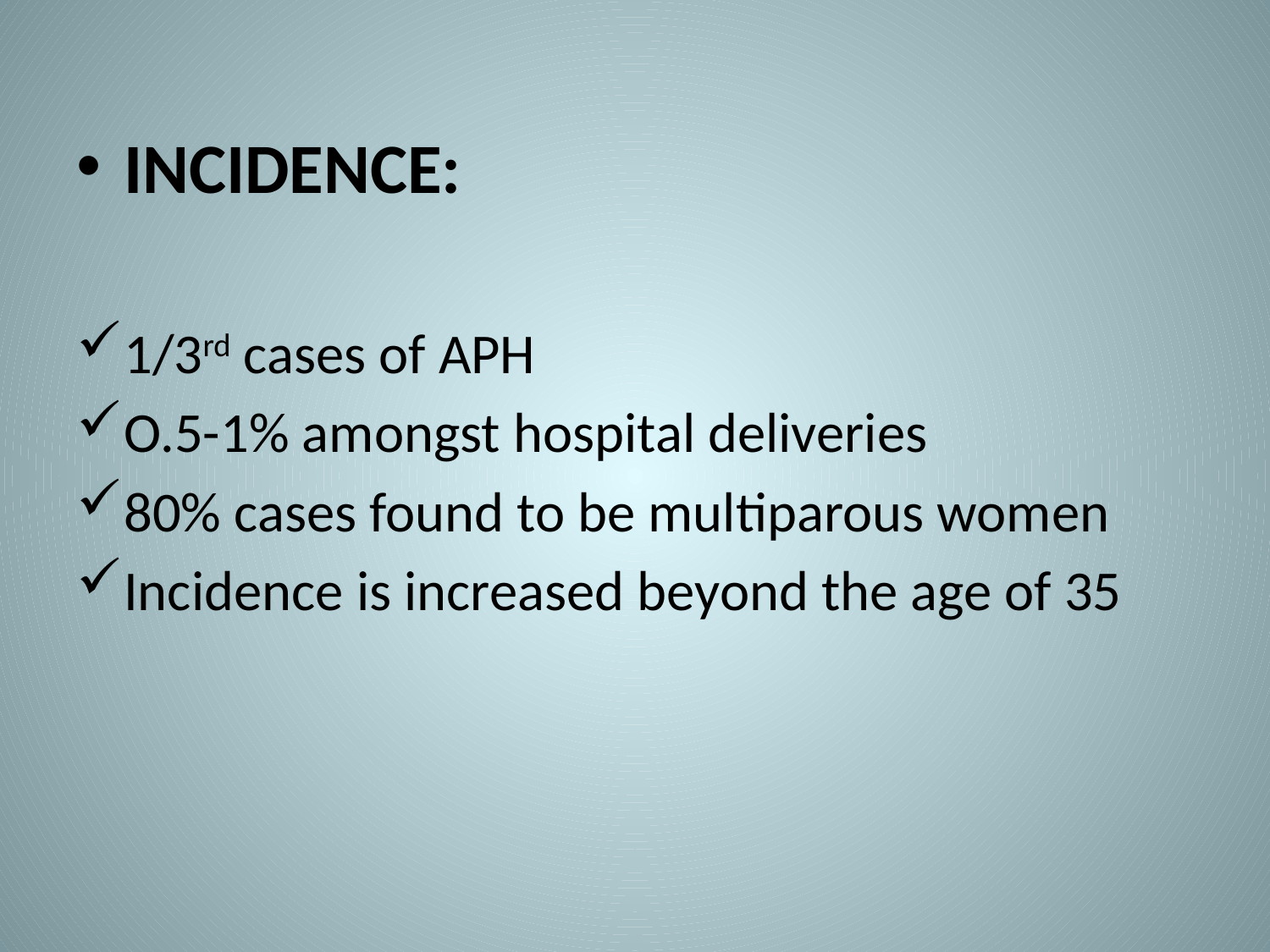

INCIDENCE:

1/3rd cases of APH
O.5-1% amongst hospital deliveries
80% cases found to be multiparous women
Incidence is increased beyond the age of 35